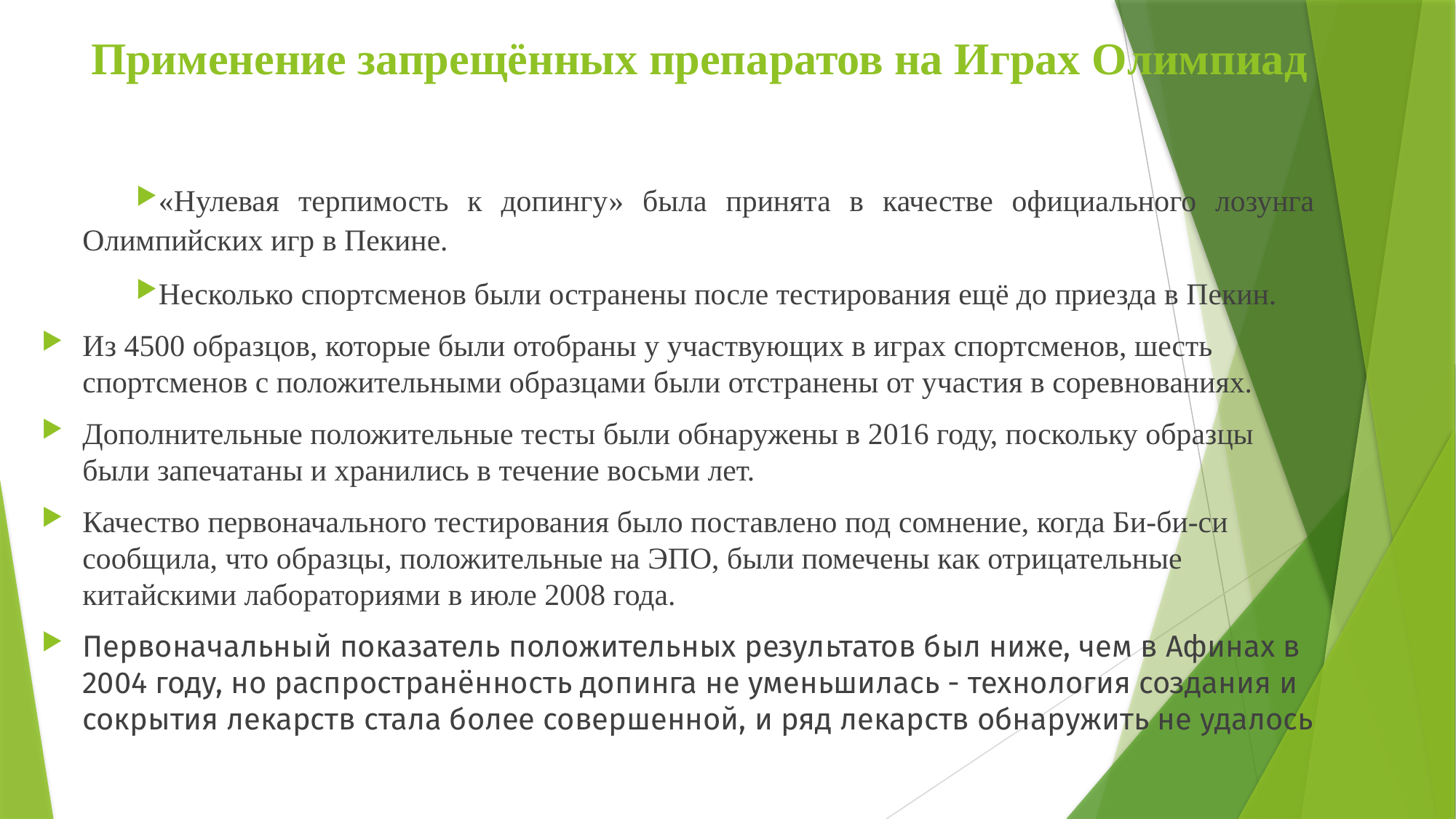

# Применение запрещённых препаратов на Играх Олимпиад
«Нулевая терпимость к допингу» была принята в качестве официального лозунга Олимпийских игр в Пекине.
Несколько спортсменов были остранены после тестирования ещё до приезда в Пекин.
Из 4500 образцов, которые были отобраны у участвующих в играх спортсменов, шесть спортсменов с положительными образцами были отстранены от участия в соревнованиях.
Дополнительные положительные тесты были обнаружены в 2016 году, поскольку образцы были запечатаны и хранились в течение восьми лет.
Качество первоначального тестирования было поставлено под сомнение, когда Би-би-си сообщила, что образцы, положительные на ЭПО, были помечены как отрицательные китайскими лабораториями в июле 2008 года.
Первоначальный показатель положительных результатов был ниже, чем в Афинах в 2004 году, но распространённость допинга не уменьшилась - технология создания и сокрытия лекарств стала более совершенной, и ряд лекарств обнаружить не удалось